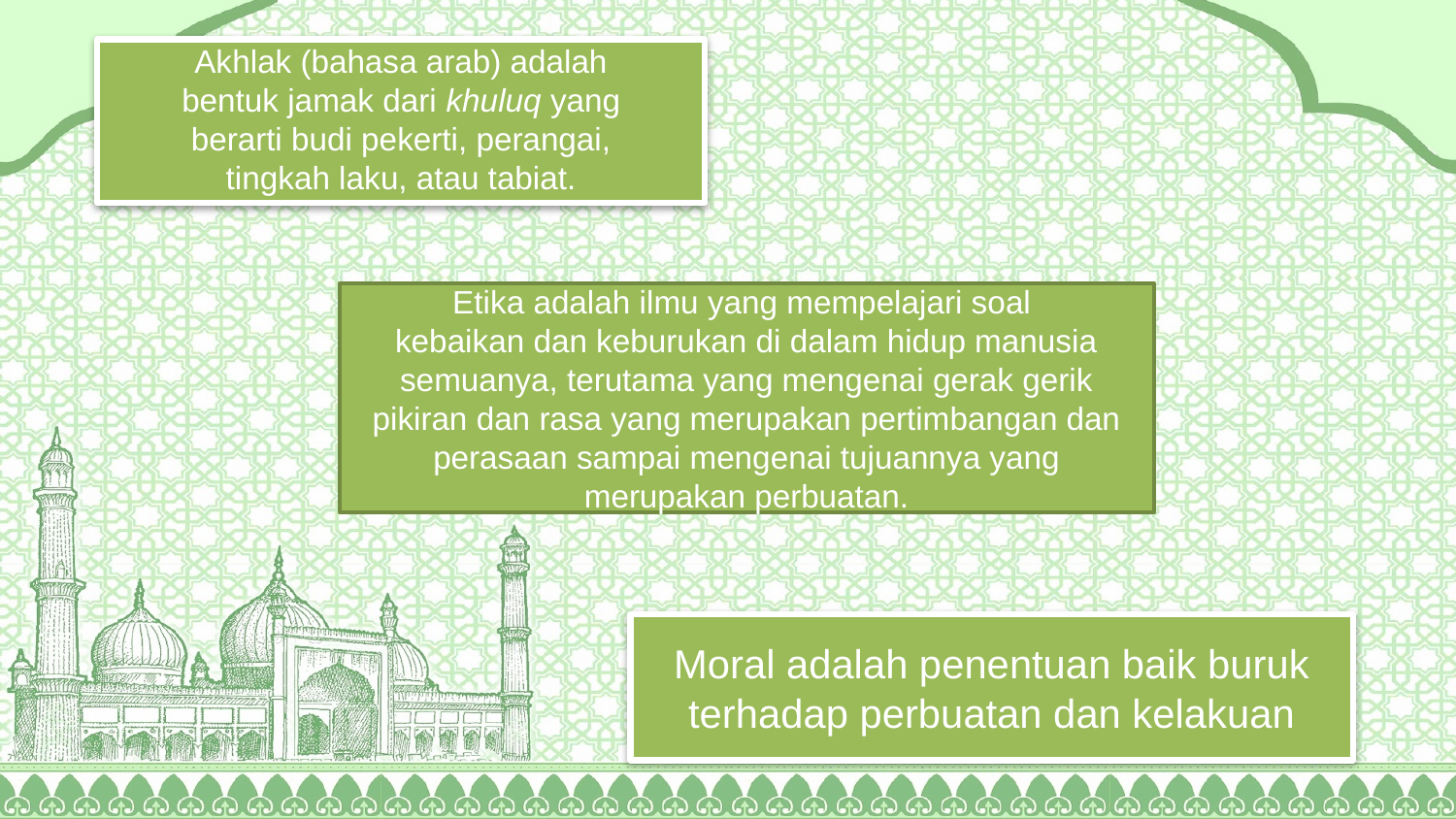

Akhlak (bahasa arab) adalah
bentuk jamak dari khuluq yang
berarti budi pekerti, perangai,
tingkah laku, atau tabiat.

Etika adalah ilmu yang mempelajari soal
kebaikan dan keburukan di dalam hidup manusia
semuanya, terutama yang mengenai gerak gerik
pikiran dan rasa yang merupakan pertimbangan dan perasaan sampai mengenai tujuannya yang
merupakan perbuatan.
Moral adalah penentuan baik buruk
terhadap perbuatan dan kelakuan